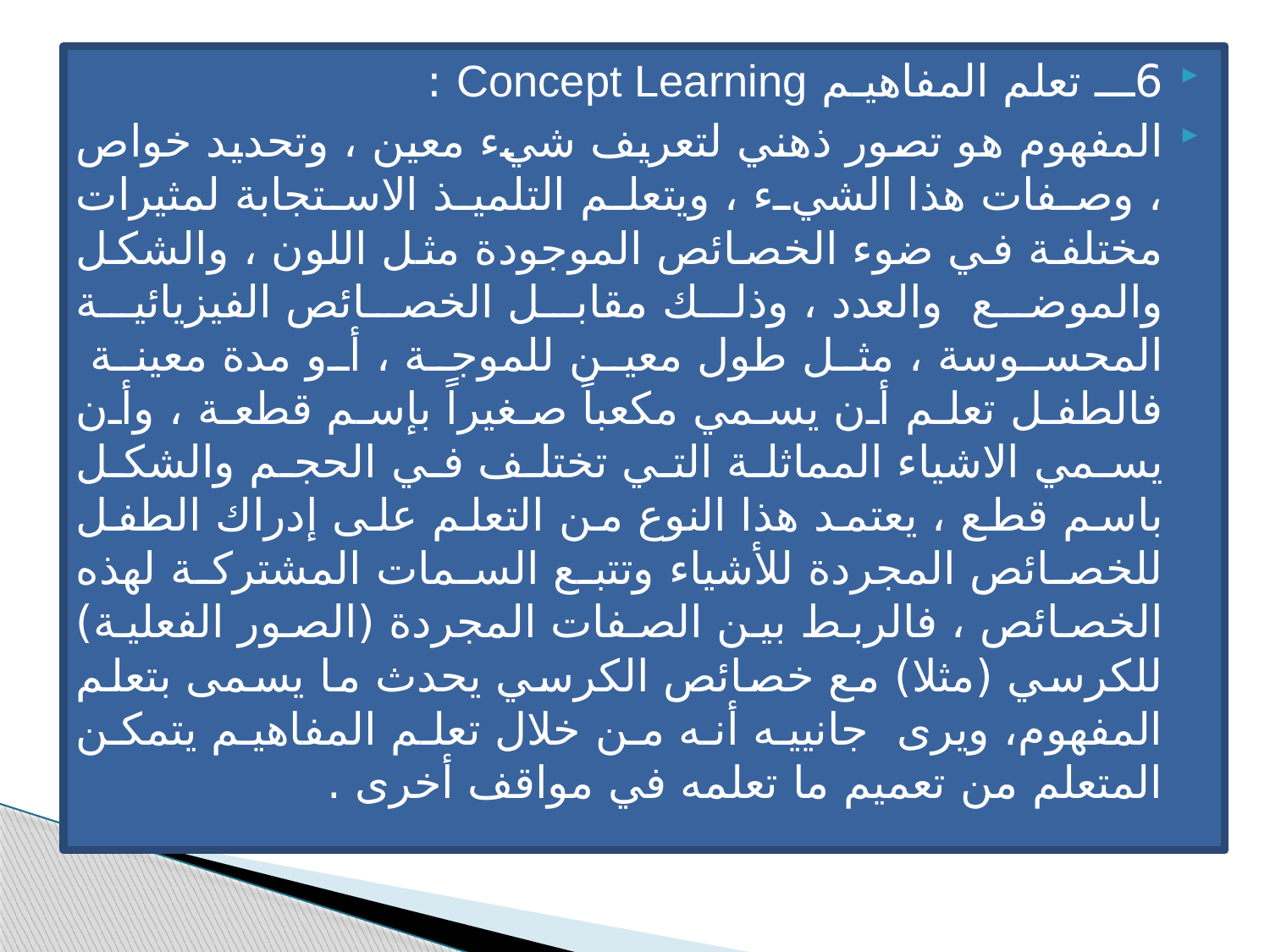

6ـــ تعلم المفاهيـم Concept Learning :
المفهوم هو تصور ذهني لتعريف شيء معين ، وتحديد خواص ، وصفات هذا الشيء ، ويتعلم التلميذ الاستجابة لمثيرات مختلفة في ضوء الخصائص الموجودة مثل اللون ، والشكل والموضع  والعدد ، وذلك مقابل الخصائص الفيزيائية المحسوسة ، مثل طول معين للموجة ، أو مدة معينة  فالطفل تعلم أن يسمي مكعباً صغيراً بإسم قطعة ، وأن يسمي الاشياء المماثلة التي تختلف في الحجم والشكل باسم قطع ، يعتمد هذا النوع من التعلم على إدراك الطفل للخصائص المجردة للأشياء وتتبع السمات المشتركة لهذه الخصائص ، فالربط بين الصفات المجردة (الصور الفعلية) للكرسي (مثلا) مع خصائص الكرسي يحدث ما يسمى بتعلم المفهوم، ويرى  جانييه أنه من خلال تعلم المفاهيم يتمكن المتعلم من تعميم ما تعلمه في مواقف أخرى .